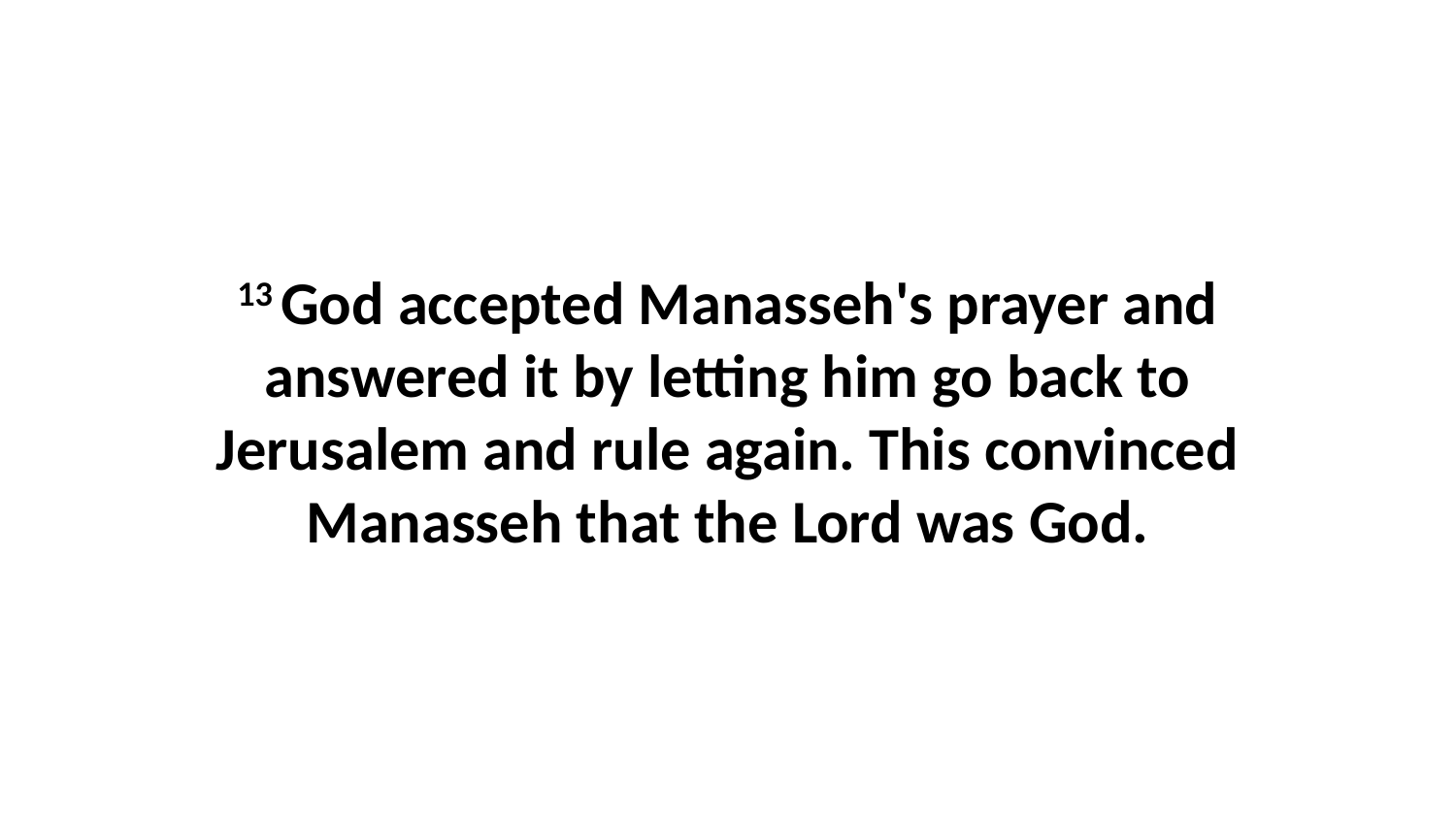

13 God accepted Manasseh's prayer and answered it by letting him go back to Jerusalem and rule again. This convinced Manasseh that the Lord was God.